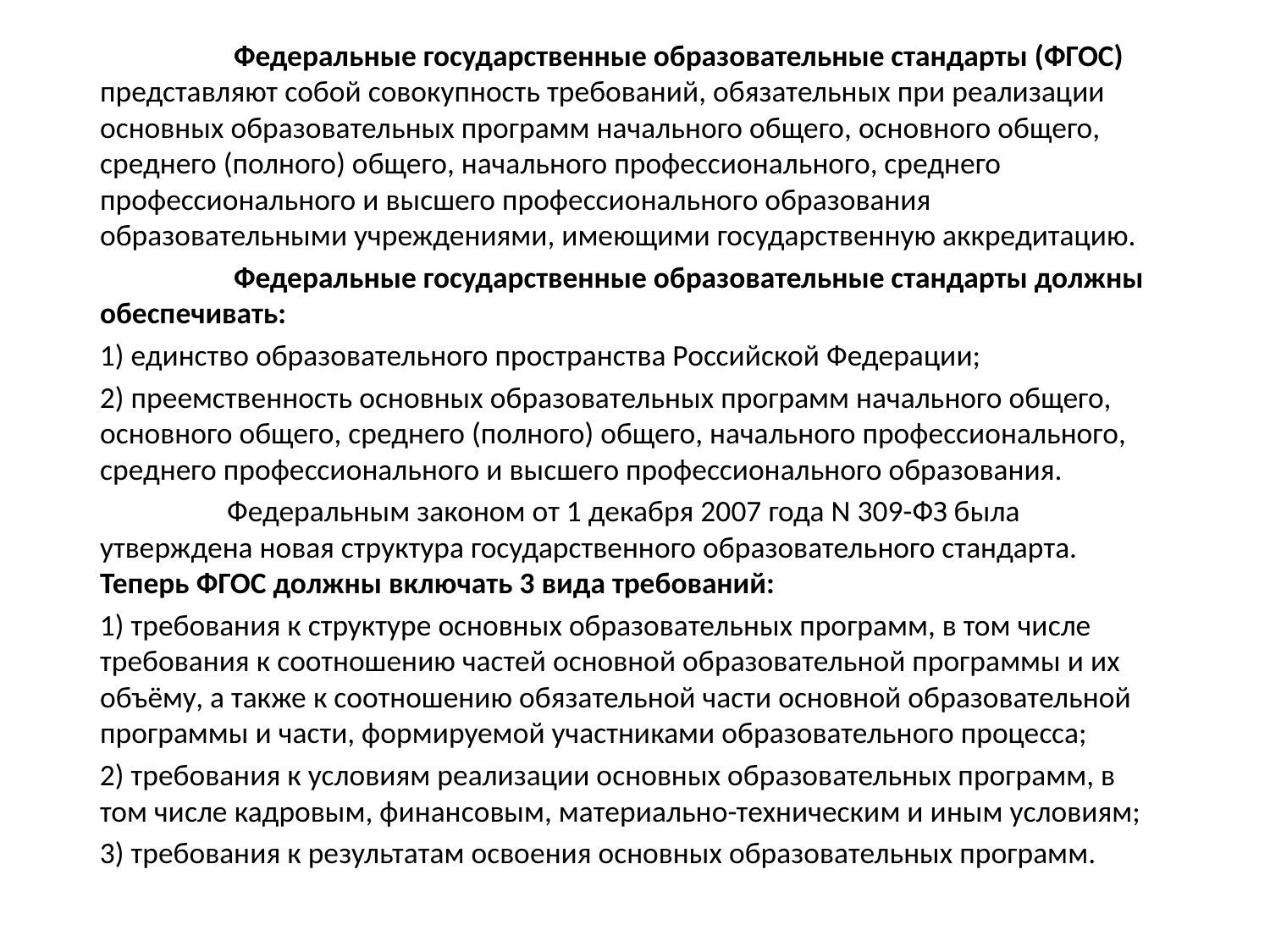

Федеральные государственные образовательные стандарты (ФГОС) представляют собой совокупность требований, обязательных при реализации основных образовательных программ начального общего, основного общего, среднего (полного) общего, начального профессионального, среднего профессионального и высшего профессионального образования образовательными учреждениями, имеющими государственную аккредитацию.
        	 Федеральные государственные образовательные стандарты должны обеспечивать:
       1) единство образовательного пространства Российской Федерации;
       2) преемственность основных образовательных программ начального общего, основного общего, среднего (полного) общего, начального профессионального, среднего профессионального и высшего профессионального образования.
        	Федеральным законом от 1 декабря 2007 года N 309-ФЗ была утверждена новая структура государственного образовательного стандарта. Теперь ФГОС должны включать 3 вида требований:
       1) требования к структуре основных образовательных программ, в том числе требования к соотношению частей основной образовательной программы и их объёму, а также к соотношению обязательной части основной образовательной программы и части, формируемой участниками образовательного процесса;
       2) требования к условиям реализации основных образовательных программ, в том числе кадровым, финансовым, материально-техническим и иным условиям;
       3) требования к результатам освоения основных образовательных программ.